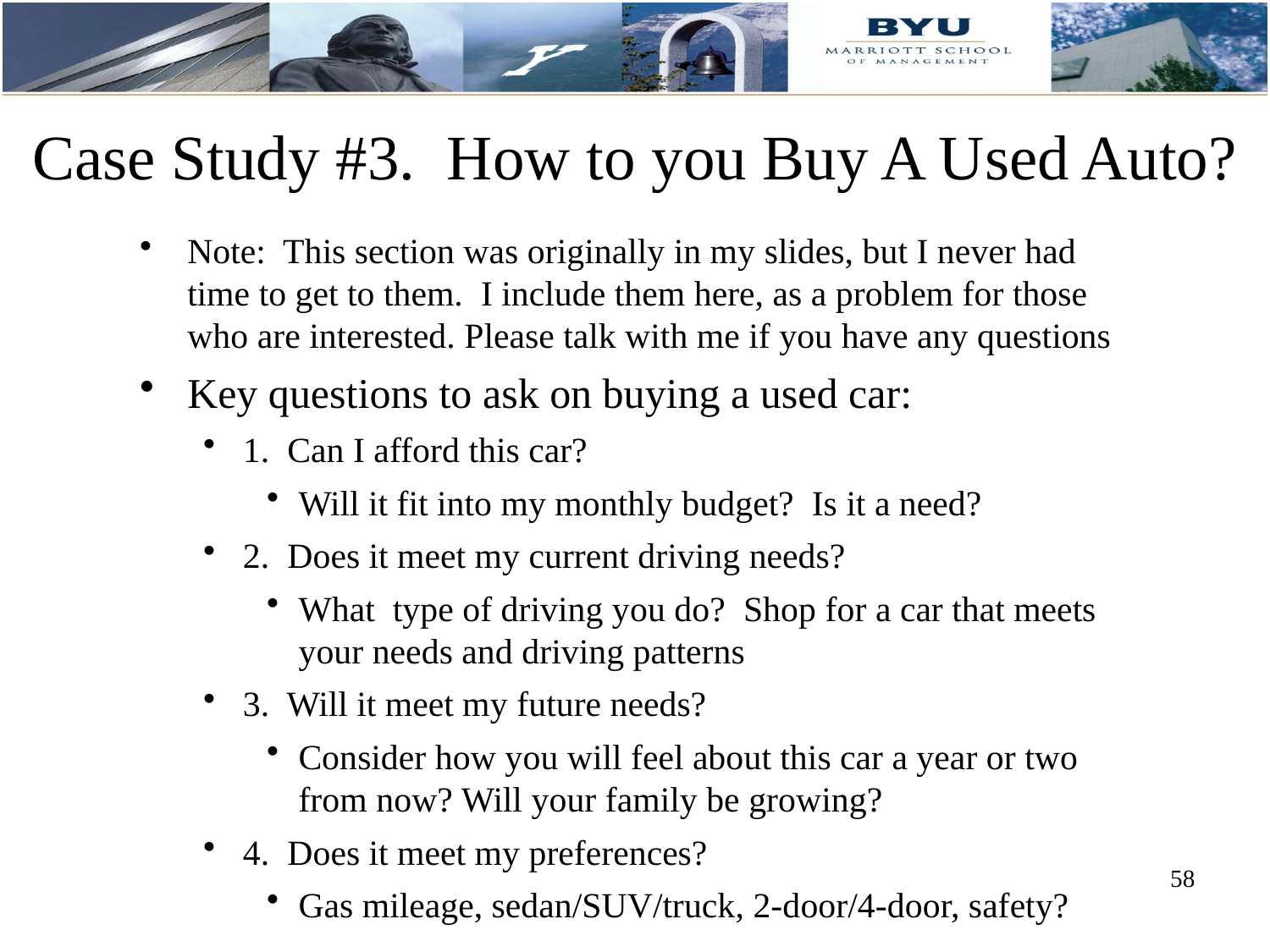

# Case Study #3.  How to you Buy A Used Auto?
Note:  This section was originally in my slides, but I never had time to get to them.  I include them here, as a problem for those who are interested. Please talk with me if you have any questions
Key questions to ask on buying a used car:
1.  Can I afford this car?
Will it fit into my monthly budget?  Is it a need?
2.  Does it meet my current driving needs?
What  type of driving you do?  Shop for a car that meets your needs and driving patterns
3.  Will it meet my future needs?
Consider how you will feel about this car a year or two from now? Will your family be growing?
4.  Does it meet my preferences?
Gas mileage, sedan/SUV/truck, 2-door/4-door, safety?